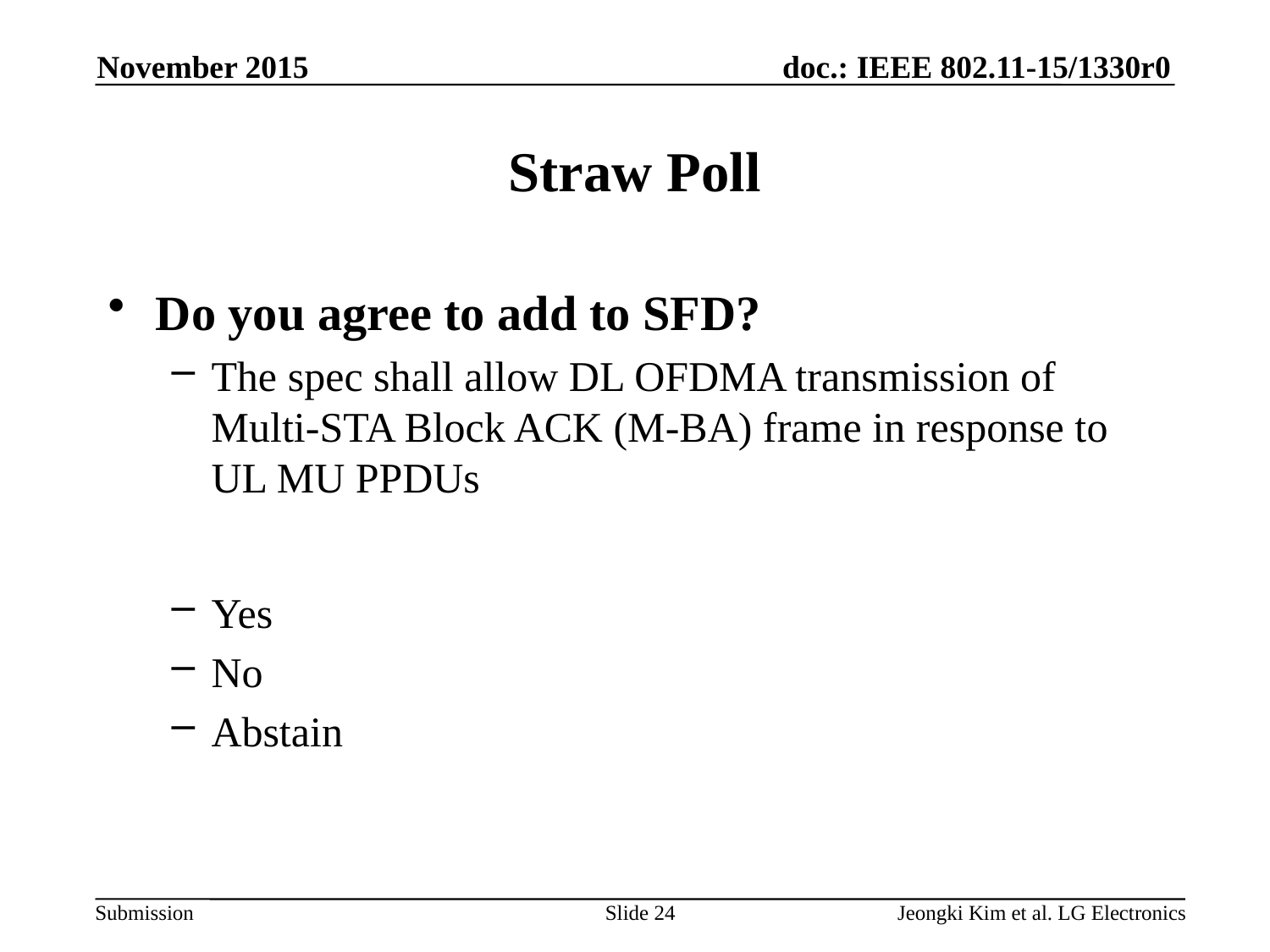

November 2015
# Straw Poll
Do you agree to add to SFD?
The spec shall allow DL OFDMA transmission of Multi-STA Block ACK (M-BA) frame in response to UL MU PPDUs

Yes
No
Abstain
Slide 24
Jeongki Kim et al. LG Electronics